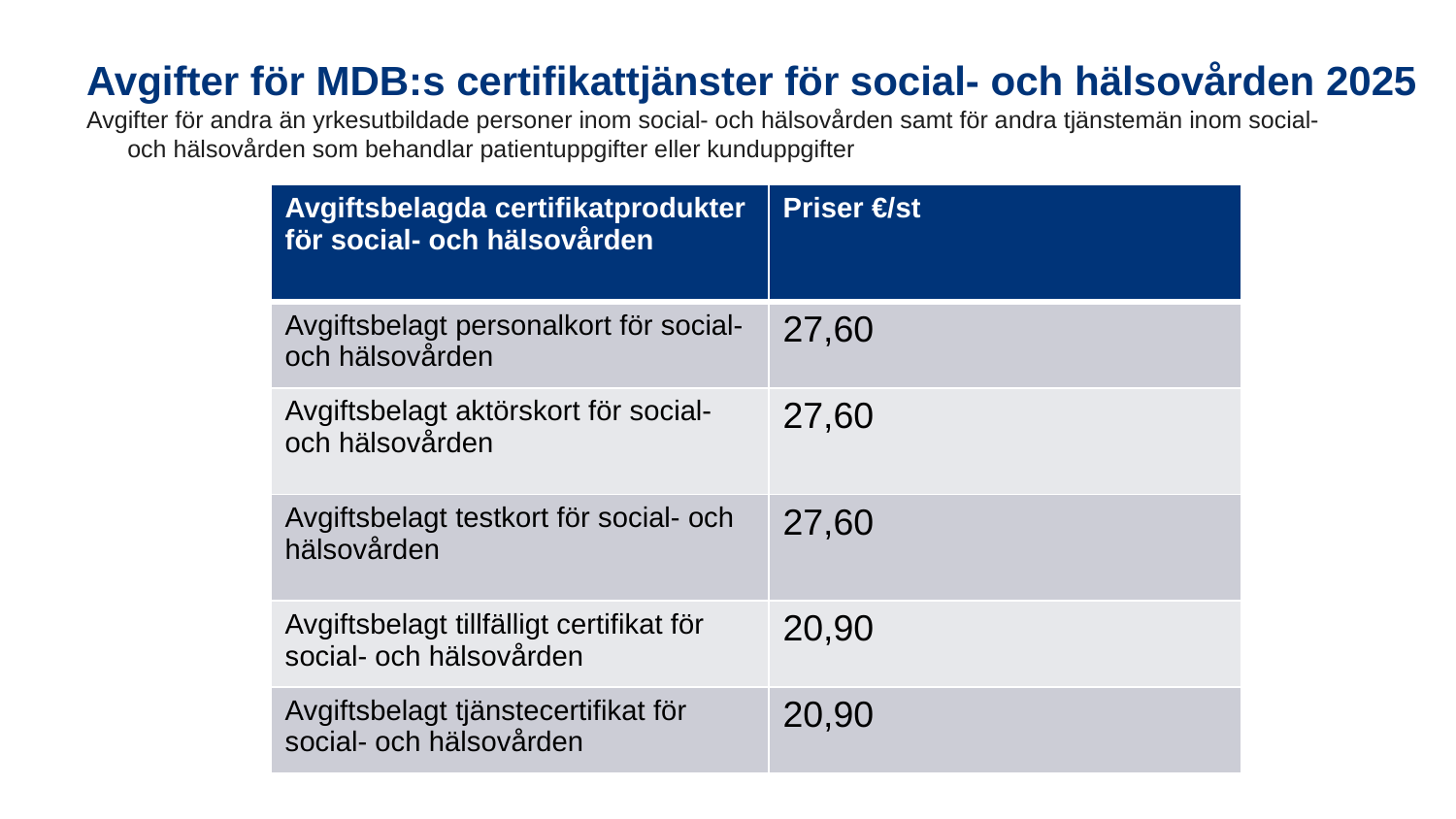

Avgifter för MDB:s certifikattjänster för social- och hälsovården 2025
Avgifter för andra än yrkesutbildade personer inom social- och hälsovården samt för andra tjänstemän inom social- och hälsovården som behandlar patientuppgifter eller kunduppgifter

| Avgiftsbelagda certifikatprodukter för social- och hälsovården | Priser €/st |
| --- | --- |
| Avgiftsbelagt personalkort för social- och hälsovården | 27,60 |
| Avgiftsbelagt aktörskort för social- och hälsovården | 27,60 |
| Avgiftsbelagt testkort för social- och hälsovården | 27,60 |
| Avgiftsbelagt tillfälligt certifikat för social- och hälsovården | 20,90 |
| Avgiftsbelagt tjänstecertifikat för social- och hälsovården | 20,90 |